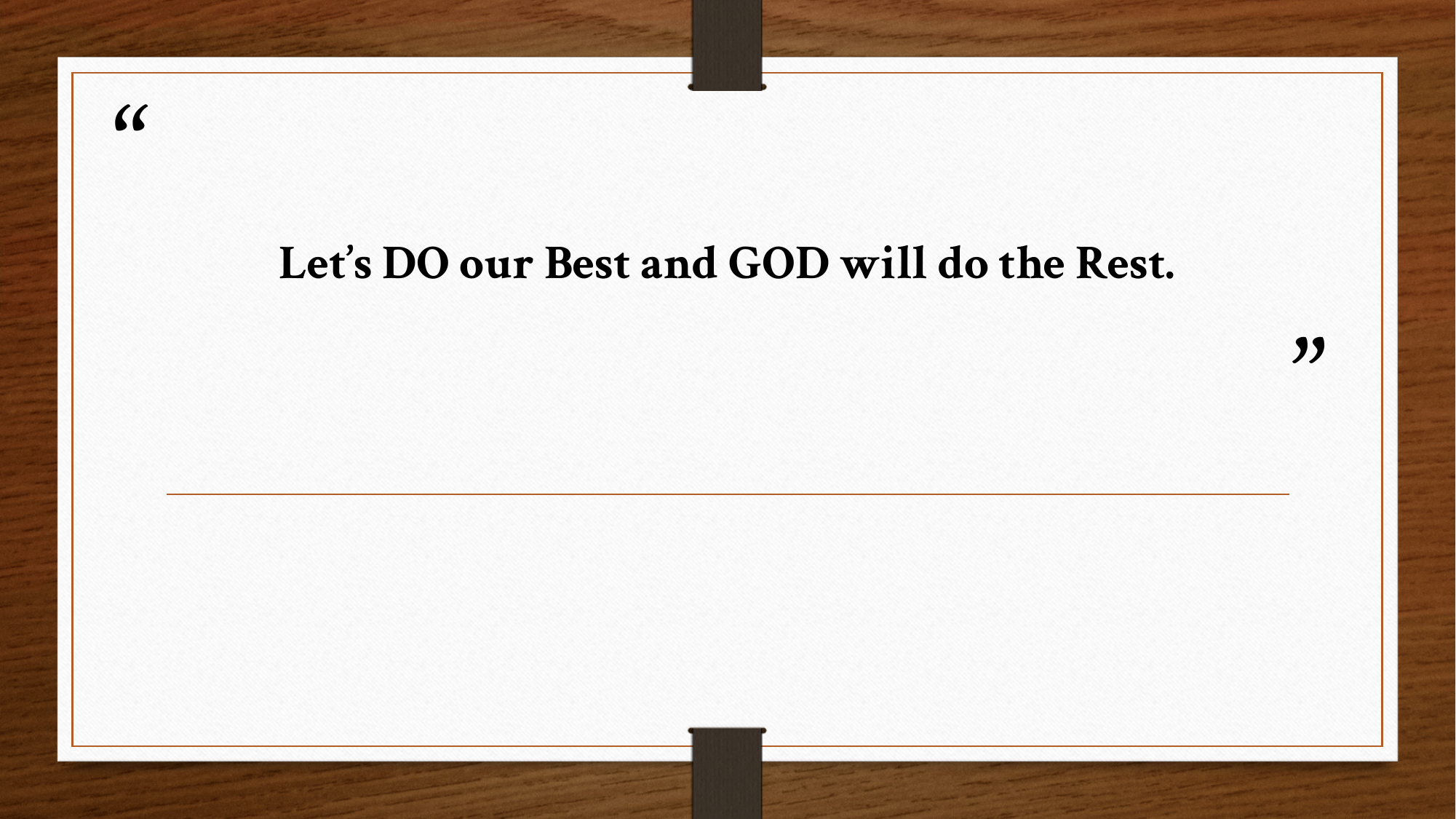

# Let’s DO our Best and GOD will do the Rest.